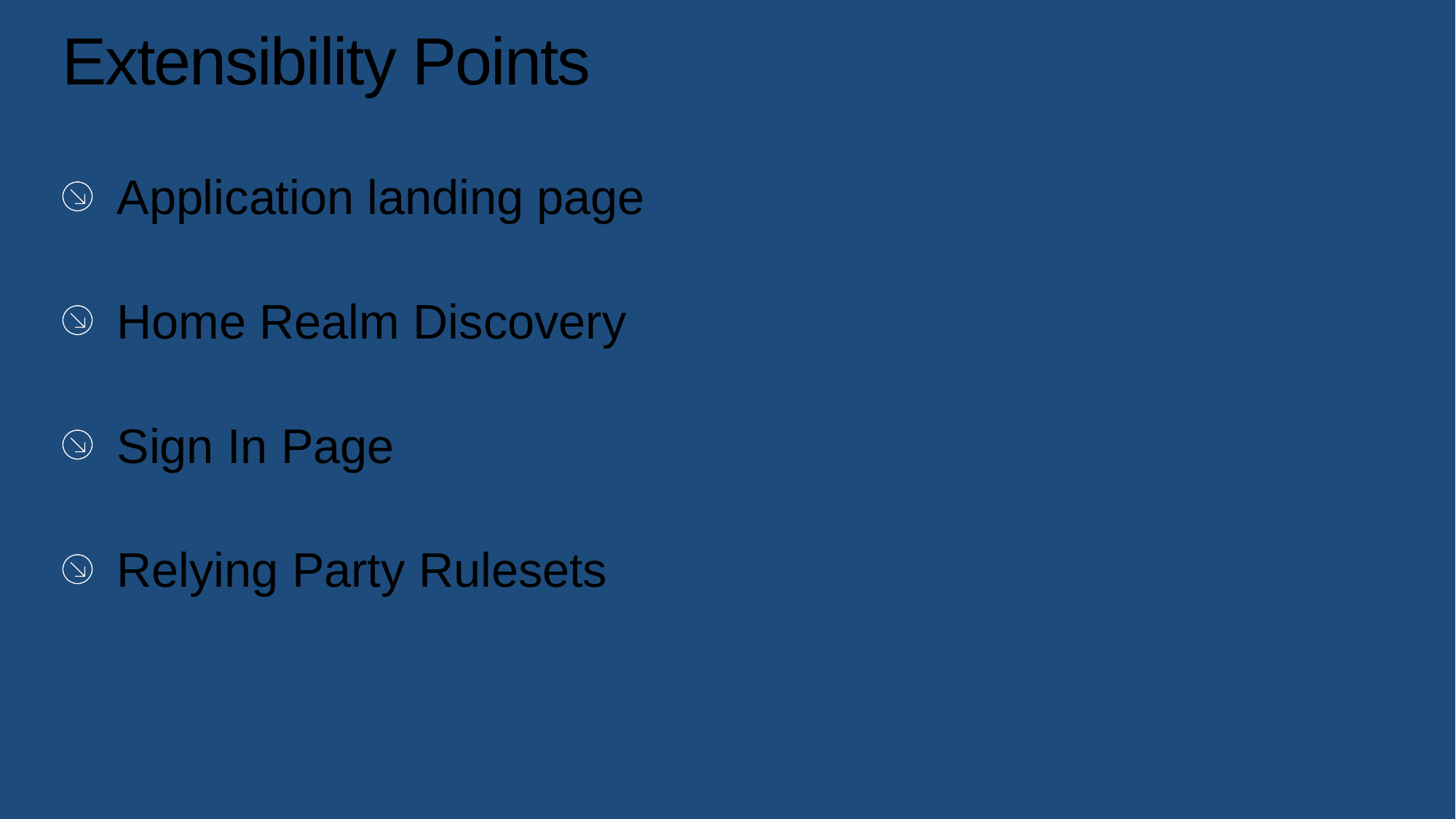

# Extensibility Points
Application landing page

Home Realm Discovery

Sign In Page

Relying Party Rulesets